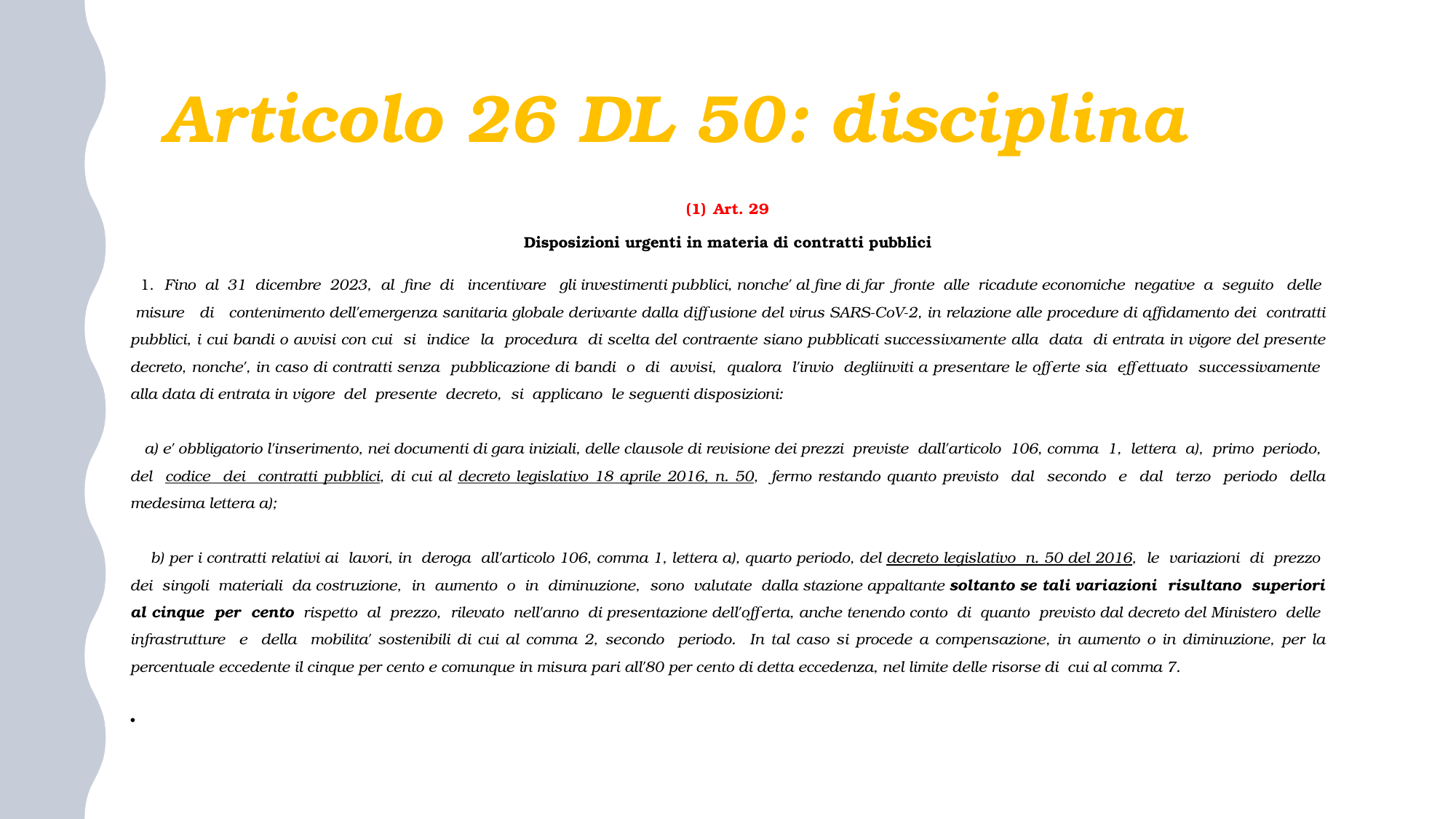

# Articolo 26 DL 50: disciplina
Art. 29
Disposizioni urgenti in materia di contratti pubblici
  1.  Fino  al  31  dicembre  2023,  al  fine  di   incentivare   gli investimenti pubblici, nonche' al fine di far  fronte  alle  ricadute economiche  negative  a  seguito   delle   misure   di   contenimento dell'emergenza sanitaria globale derivante dalla diffusione del virus SARS-CoV-2, in relazione alle procedure di affidamento dei  contratti pubblici, i cui bandi o avvisi con cui  si  indice  la  procedura  di scelta del contraente siano pubblicati successivamente alla  data  di entrata in vigore del presente decreto, nonche', in caso di contratti senza  pubblicazione di bandi  o  di  avvisi,  qualora  l'invio  degliinviti a presentare le offerte sia  effettuato  successivamente  alla data di entrata in vigore  del  presente  decreto,  si  applicano  le seguenti disposizioni:
   a) e' obbligatorio l'inserimento, nei documenti di gara iniziali, delle clausole di revisione dei prezzi  previste  dall'articolo  106, comma  1,  lettera  a),  primo  periodo,  del  codice  dei  contratti pubblici, di cui al decreto legislativo 18 aprile 2016, n. 50,  fermo restando quanto previsto  dal  secondo  e  dal  terzo  periodo  della medesima lettera a);
    b) per i contratti relativi ai  lavori, in  deroga  all'articolo 106, comma 1, lettera a), quarto periodo, del decreto legislativo  n. 50 del 2016,  le  variazioni  di  prezzo  dei  singoli  materiali  da costruzione,  in  aumento  o  in  diminuzione,  sono  valutate  dalla stazione appaltante soltanto se tali variazioni  risultano  superiori al cinque  per  cento  rispetto  al  prezzo,  rilevato  nell'anno  di presentazione dell'offerta, anche tenendo conto  di  quanto  previsto dal decreto del Ministero  delle  infrastrutture  e  della  mobilita' sostenibili di cui al comma 2, secondo  periodo.  In tal caso si procede a compensazione, in aumento o in diminuzione, per la percentuale eccedente il cinque per cento e comunque in misura pari all'80 per cento di detta eccedenza, nel limite delle risorse di  cui al comma 7.